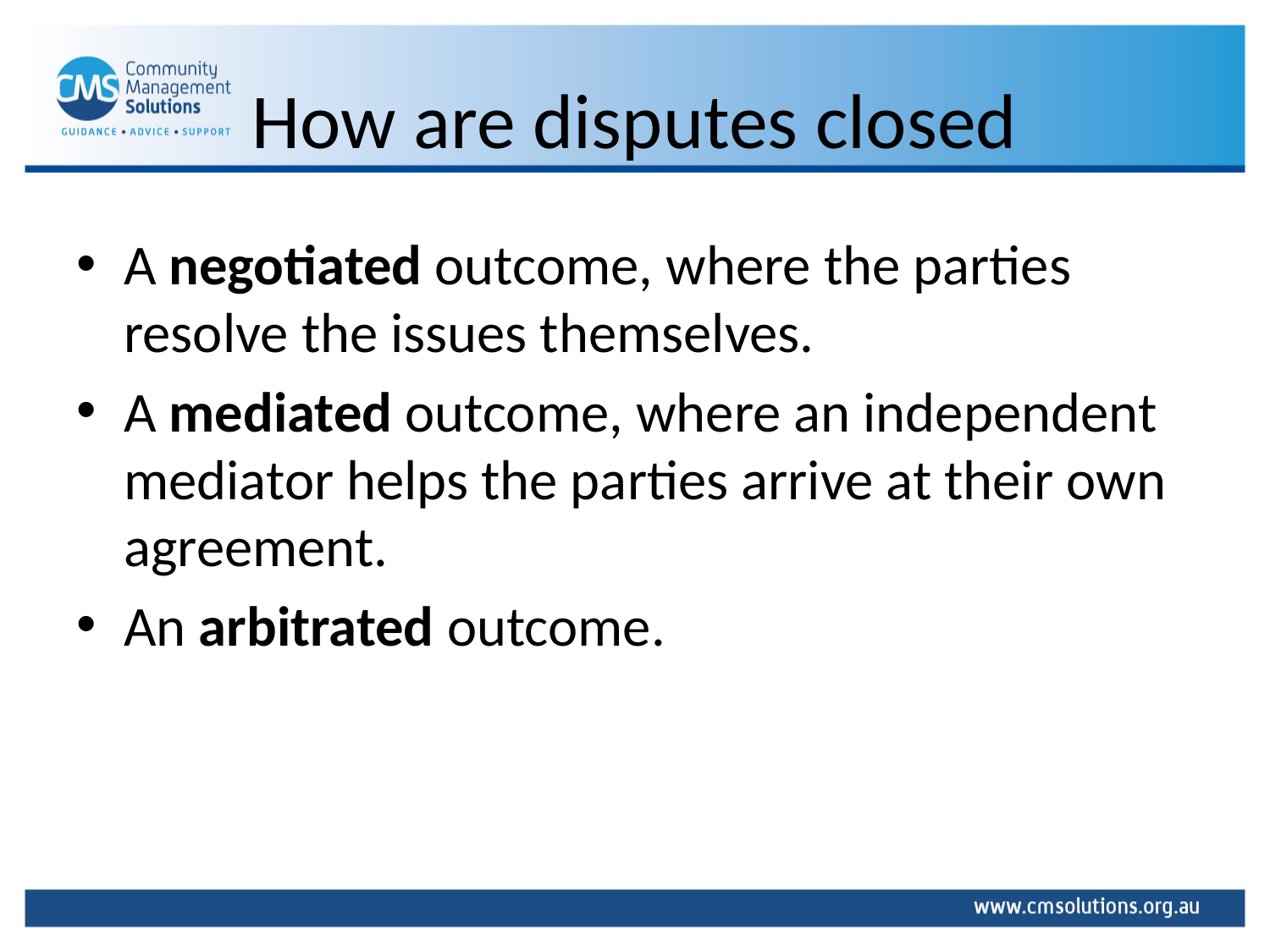

# How are disputes closed
A negotiated outcome, where the parties resolve the issues themselves.
A mediated outcome, where an independent mediator helps the parties arrive at their own agreement.
An arbitrated outcome.